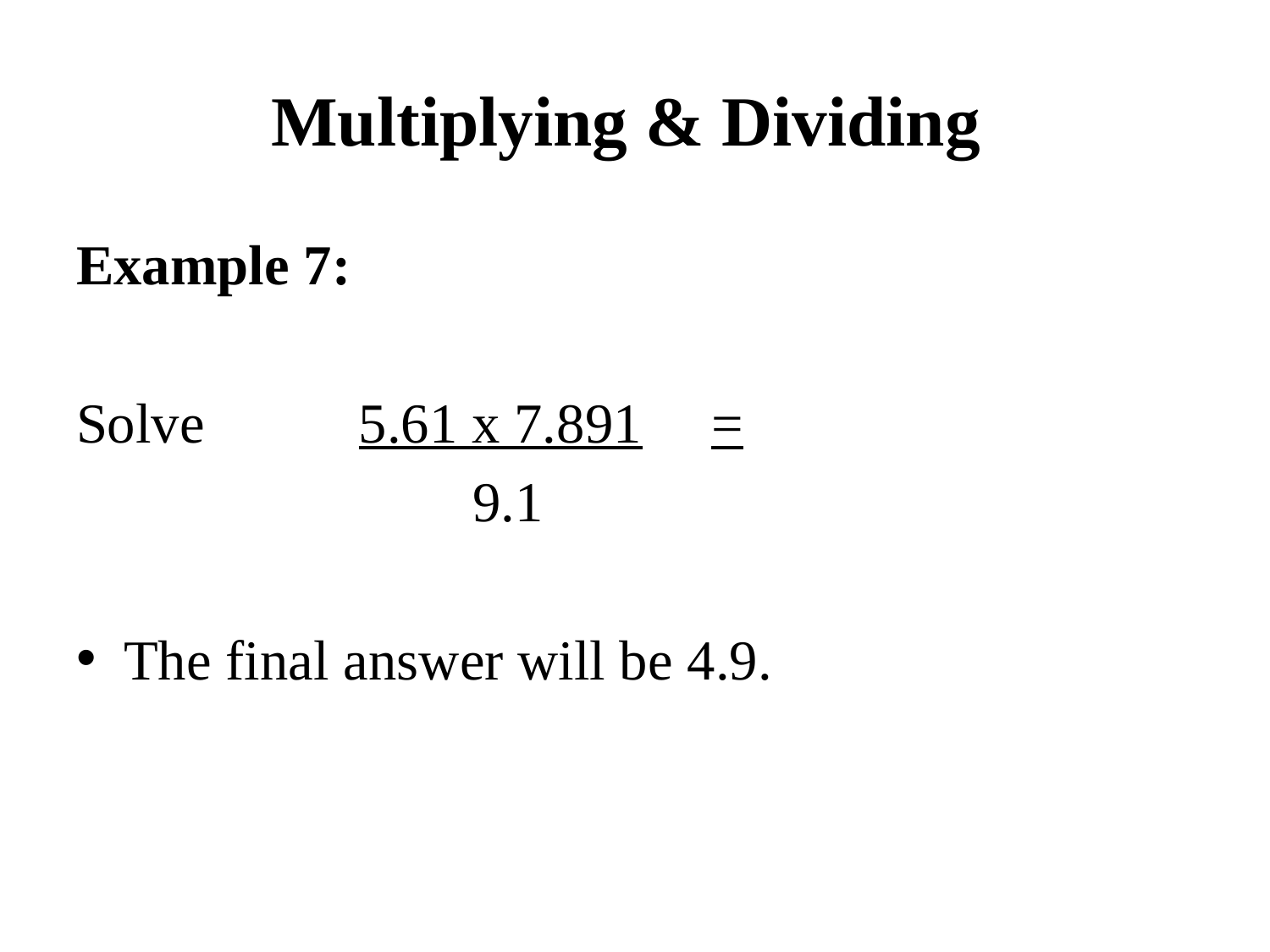

# Multiplying & Dividing
Example 7:

Solve	  5.61 x 7.891	=
	                   9.1

The final answer will be 4.9.